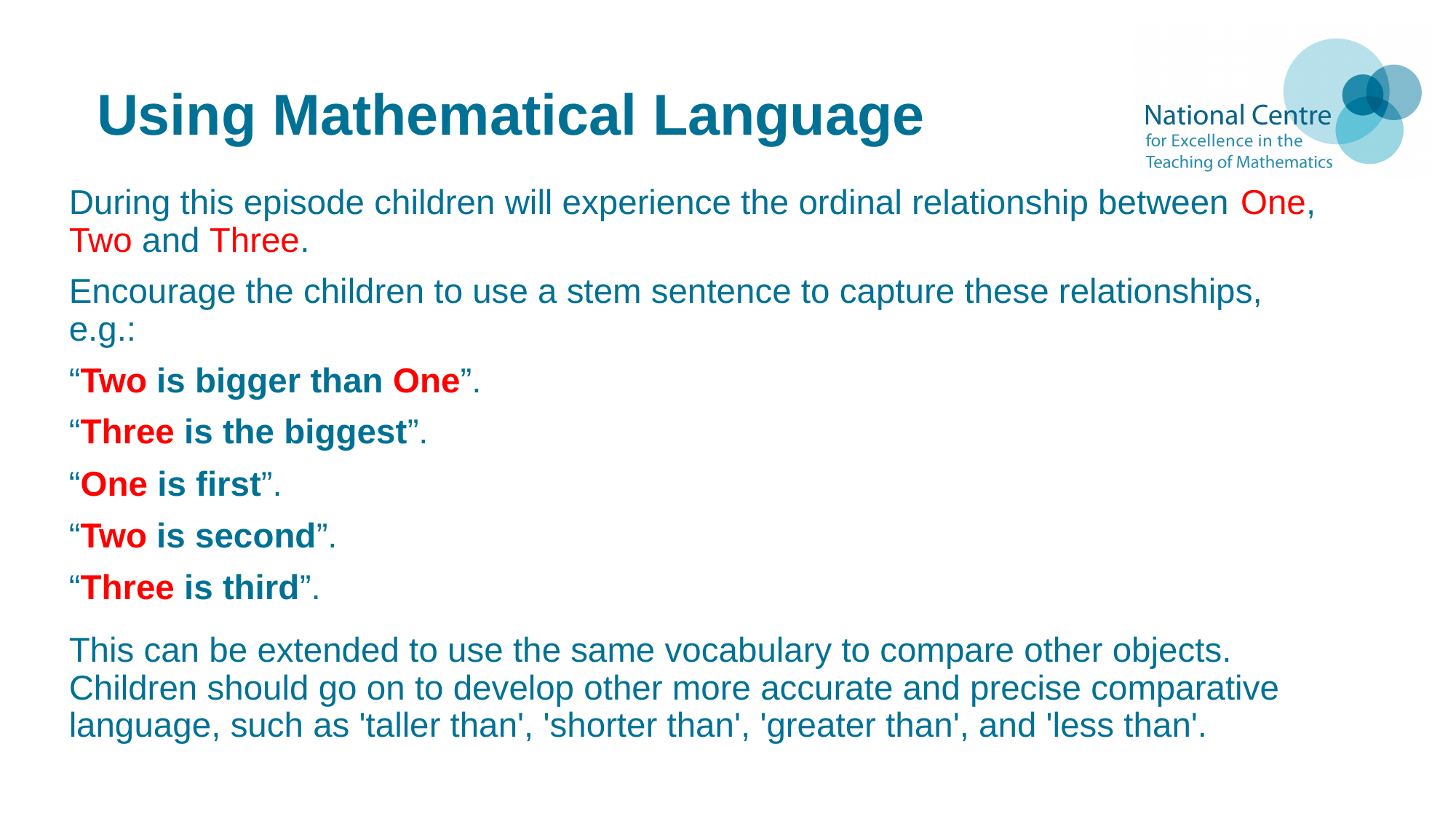

# Using Mathematical Language
During this episode children will experience the ordinal relationship between One, Two and Three.
Encourage the children to use a stem sentence to capture these relationships, e.g.:
“Two is bigger than One”.
“Three is the biggest”.
“One is first”.
“Two is second”.
“Three is third”.
This can be extended to use the same vocabulary to compare other objects. Children should go on to develop other more accurate and precise comparative language, such as 'taller than', 'shorter than', 'greater than', and 'less than'.